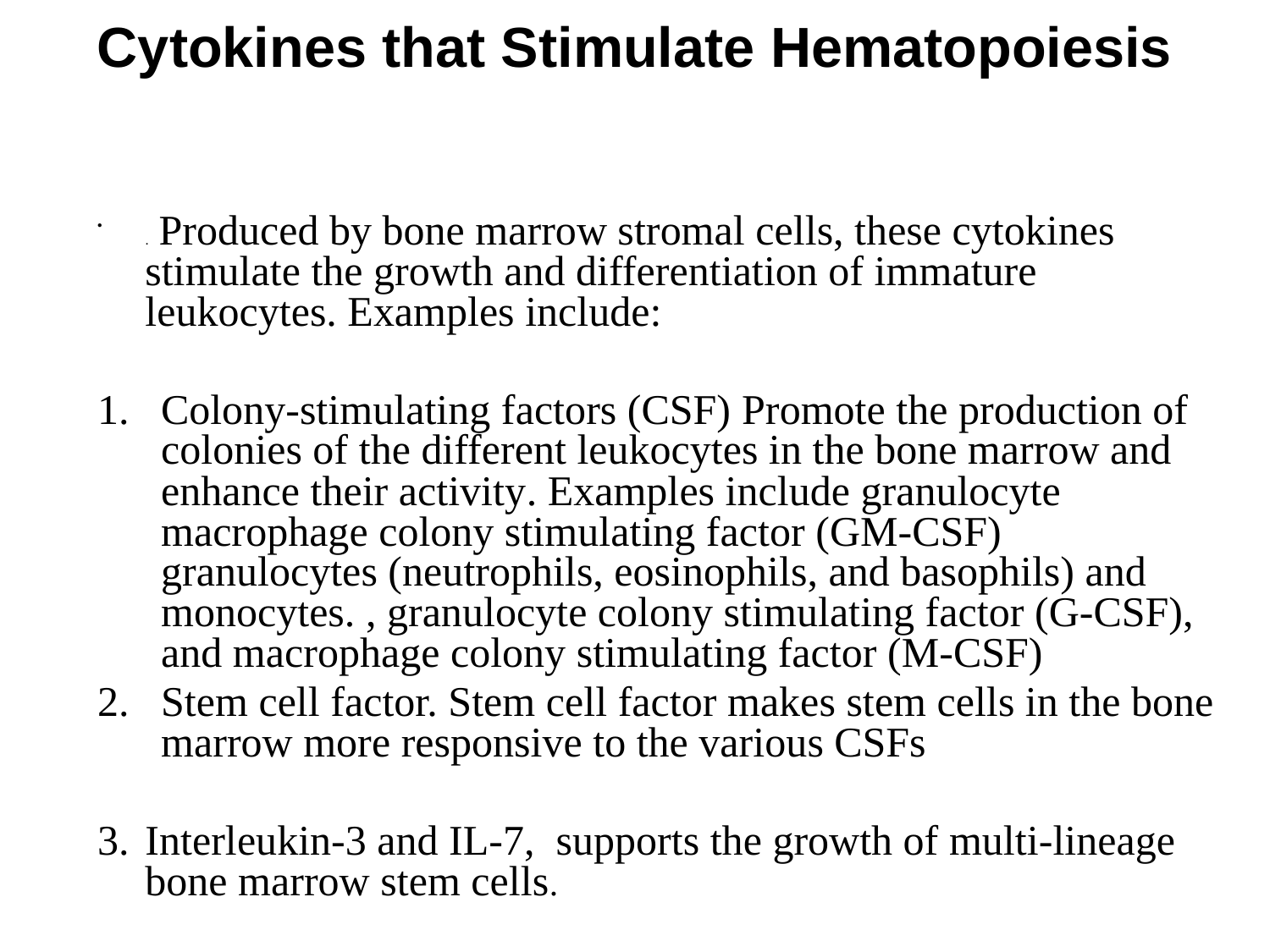

# Cytokines that Stimulate Hematopoiesis
. Produced by bone marrow stromal cells, these cytokines stimulate the growth and differentiation of immature leukocytes. Examples include:

Colony-stimulating factors (CSF) Promote the production of colonies of the different leukocytes in the bone marrow and enhance their activity. Examples include granulocyte macrophage colony stimulating factor (GM-CSF) granulocytes (neutrophils, eosinophils, and basophils) and monocytes. , granulocyte colony stimulating factor (G-CSF), and macrophage colony stimulating factor (M-CSF)
Stem cell factor. Stem cell factor makes stem cells in the bone marrow more responsive to the various CSFs

Interleukin-3 and IL-7,  supports the growth of multi-lineage bone marrow stem cells.